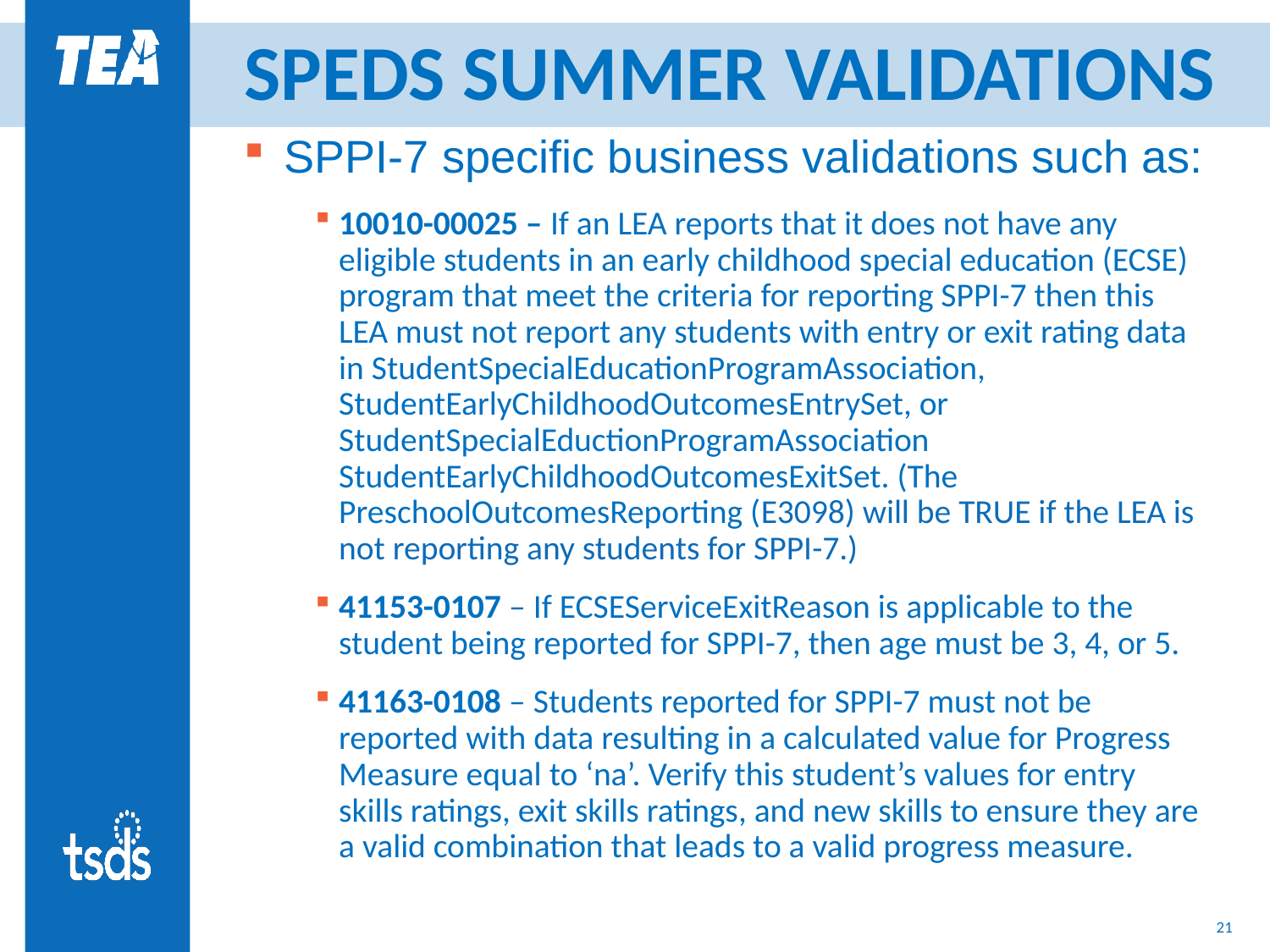

# SPEDS SUMMER VALIDATIONS
SPPI-7 specific business validations such as:
10010-00025 – If an LEA reports that it does not have any eligible students in an early childhood special education (ECSE) program that meet the criteria for reporting SPPI-7 then this LEA must not report any students with entry or exit rating data in StudentSpecialEducationProgramAssociation, StudentEarlyChildhoodOutcomesEntrySet, or StudentSpecialEductionProgramAssociation StudentEarlyChildhoodOutcomesExitSet. (The PreschoolOutcomesReporting (E3098) will be TRUE if the LEA is not reporting any students for SPPI-7.)
41153-0107 – If ECSEServiceExitReason is applicable to the student being reported for SPPI-7, then age must be 3, 4, or 5.
41163-0108 – Students reported for SPPI-7 must not be reported with data resulting in a calculated value for Progress Measure equal to ‘na’. Verify this student’s values for entry skills ratings, exit skills ratings, and new skills to ensure they are a valid combination that leads to a valid progress measure.
21